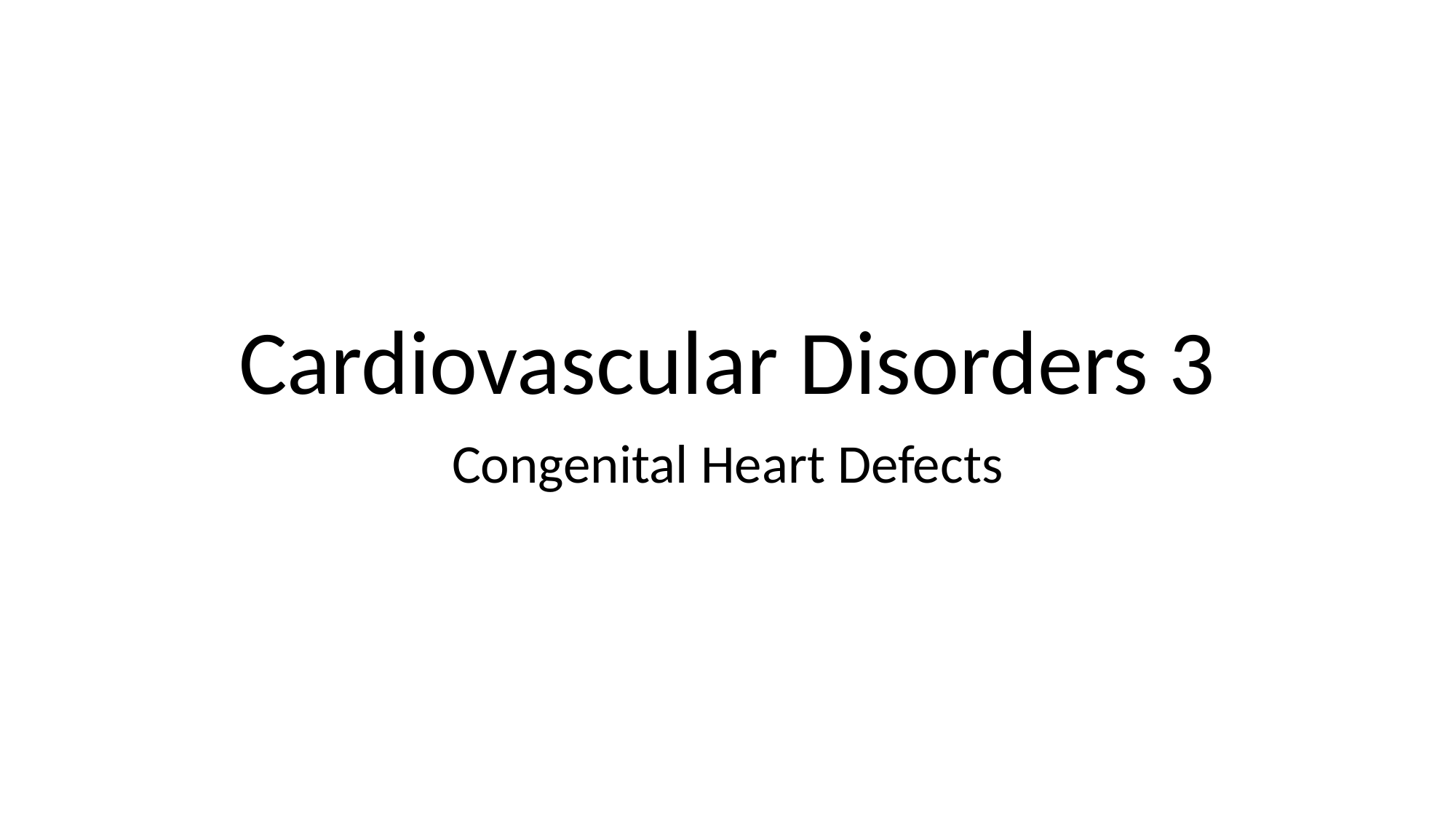

# Cardiovascular Disorders 3
Congenital Heart Defects